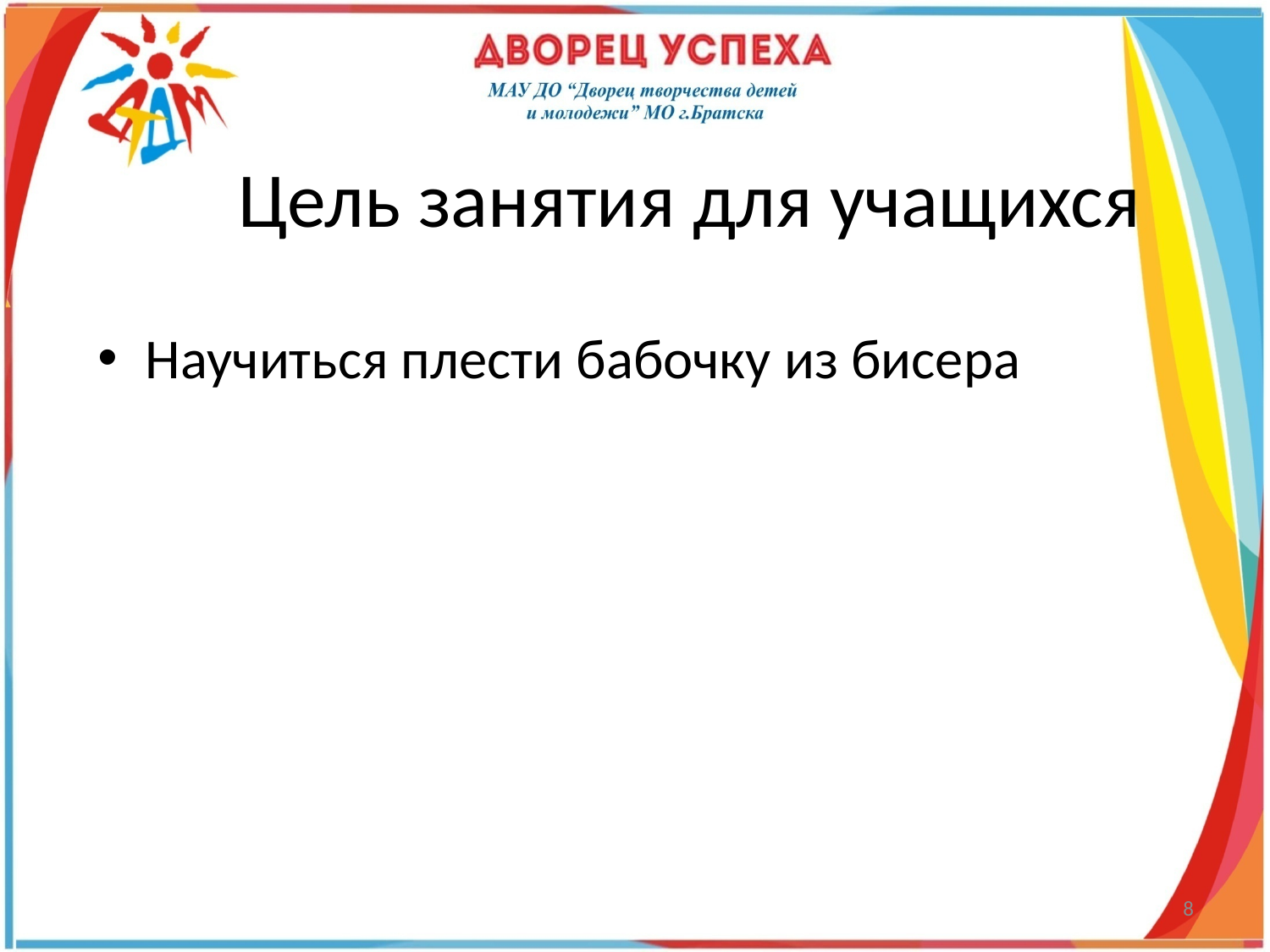

# Цель занятия для учащихся
Научиться плести бабочку из бисера
8